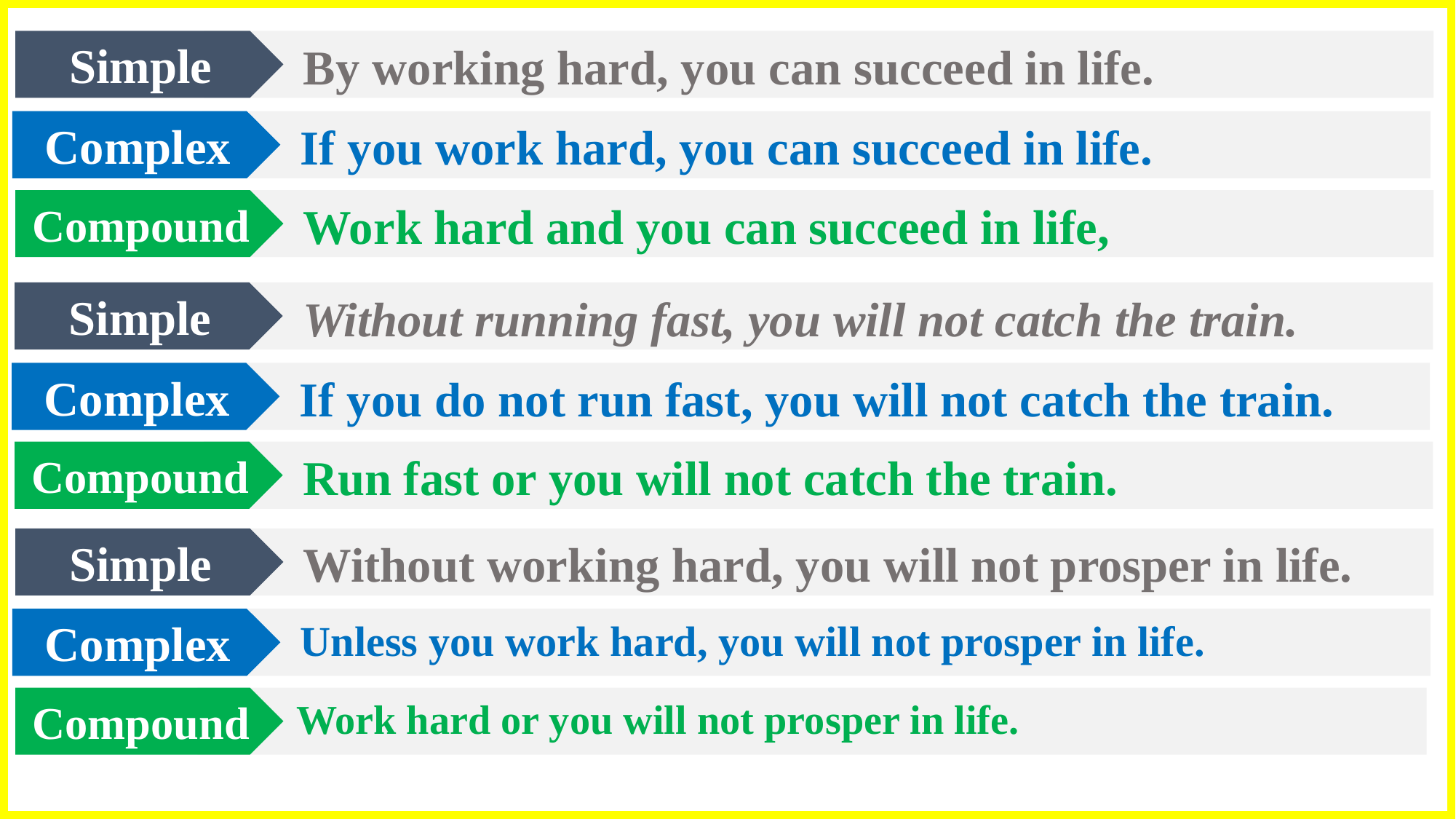

Simple
By working hard, you can succeed in life.
Complex
If you work hard, you can succeed in life.
Compound
Work hard and you can succeed in life,
Simple
Without running fast, you will not catch the train.
Complex
If you do not run fast, you will not catch the train.
Compound
Run fast or you will not catch the train.
Simple
Without working hard, you will not prosper in life.
Complex
Unless you work hard, you will not prosper in life.
Compound
Work hard or you will not prosper in life.